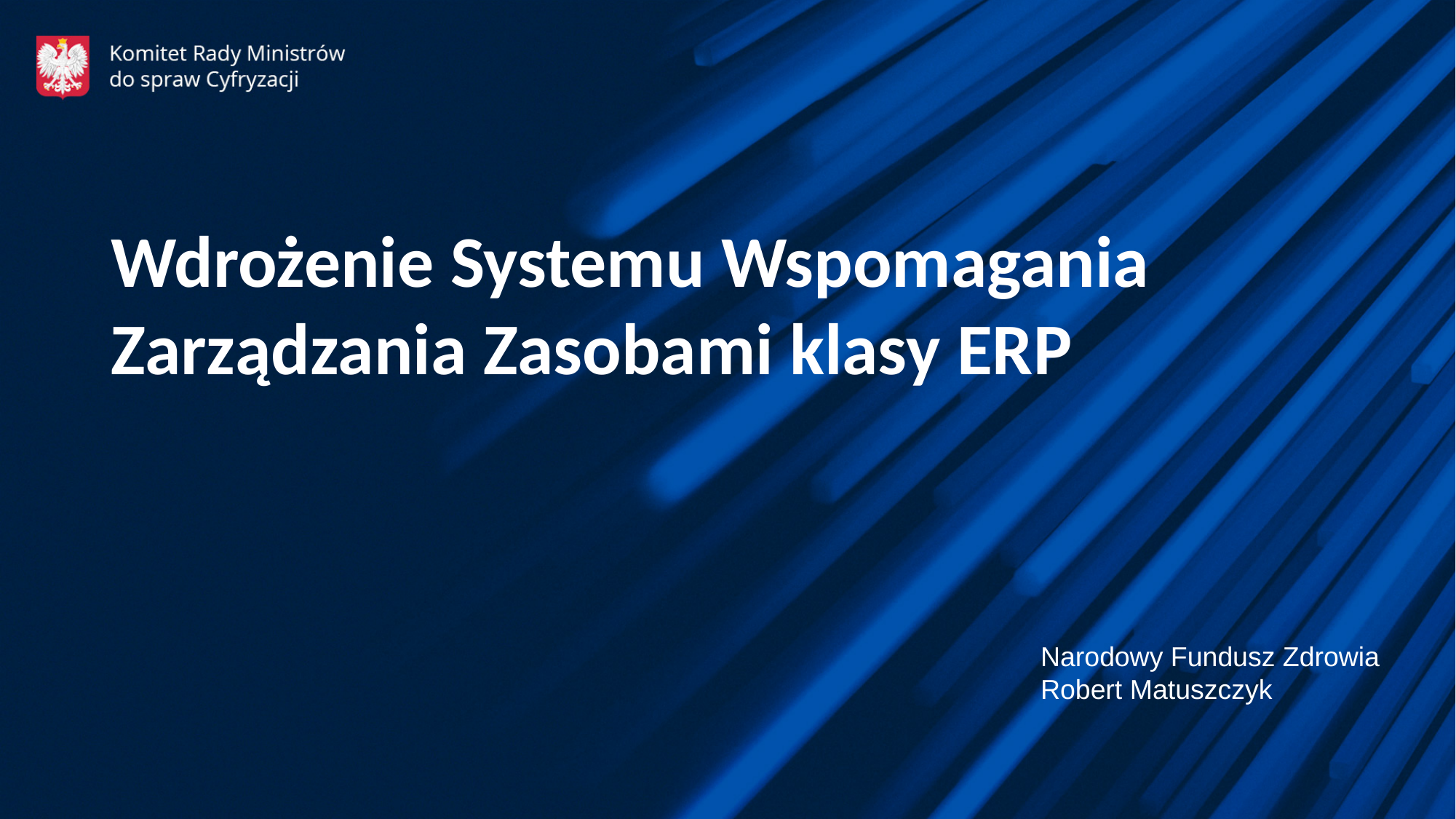

Wdrożenie Systemu Wspomagania Zarządzania Zasobami klasy ERP
Narodowy Fundusz Zdrowia
Robert Matuszczyk